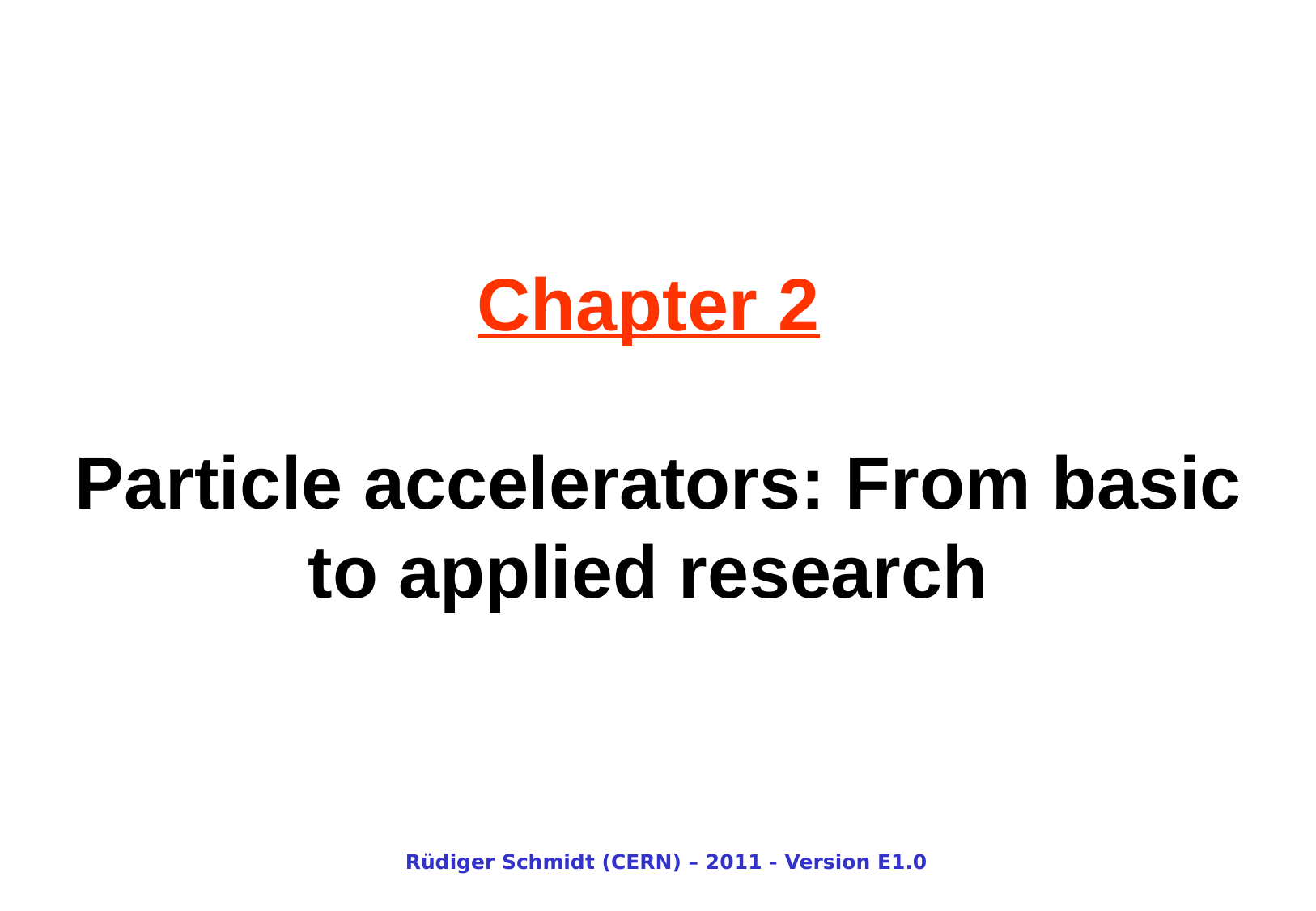

# Chapter 2 Particle accelerators: From basic to applied research
Rüdiger Schmidt (CERN) – 2011 - Version E1.0